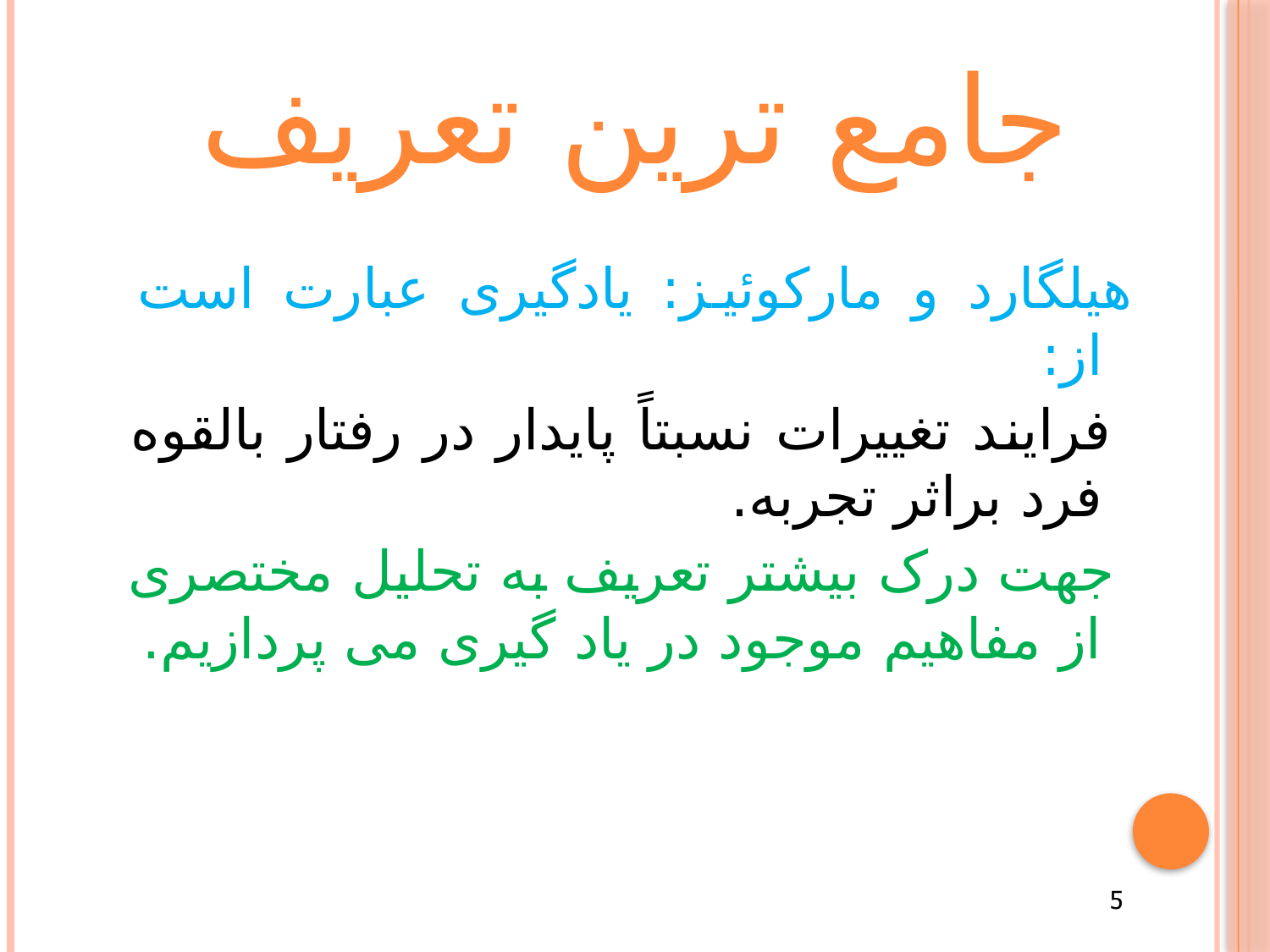

# جامع ترین تعریف
هیلگارد و مارکوئیز: یادگیری عبارت است از:
 فرایند تغییرات نسبتاً پایدار در رفتار بالقوه فرد براثر تجربه.
 جهت درک بیشتر تعریف به تحلیل مختصری از مفاهیم موجود در یاد گیری می پردازیم.
5